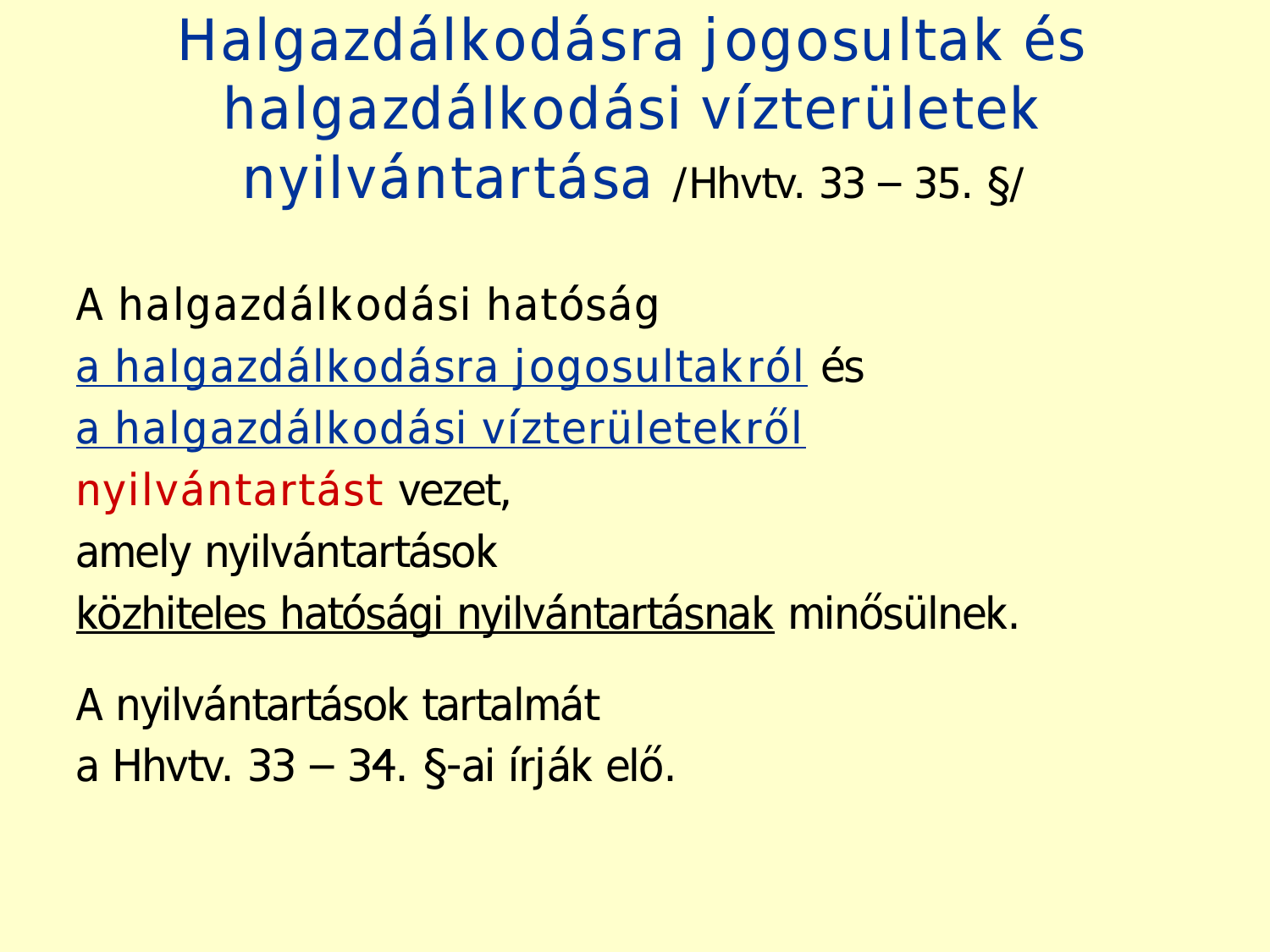

# Halgazdálkodásra jogosultak és halgazdálkodási vízterületek nyilvántartása /Hhvtv. 33 – 35. §/

A halgazdálkodási hatóság
a halgazdálkodásra jogosultakról és
a halgazdálkodási vízterületekről
nyilvántartást vezet,
amely nyilvántartások
közhiteles hatósági nyilvántartásnak minősülnek.

A nyilvántartások tartalmát
a Hhvtv. 33 – 34. §-ai írják elő.